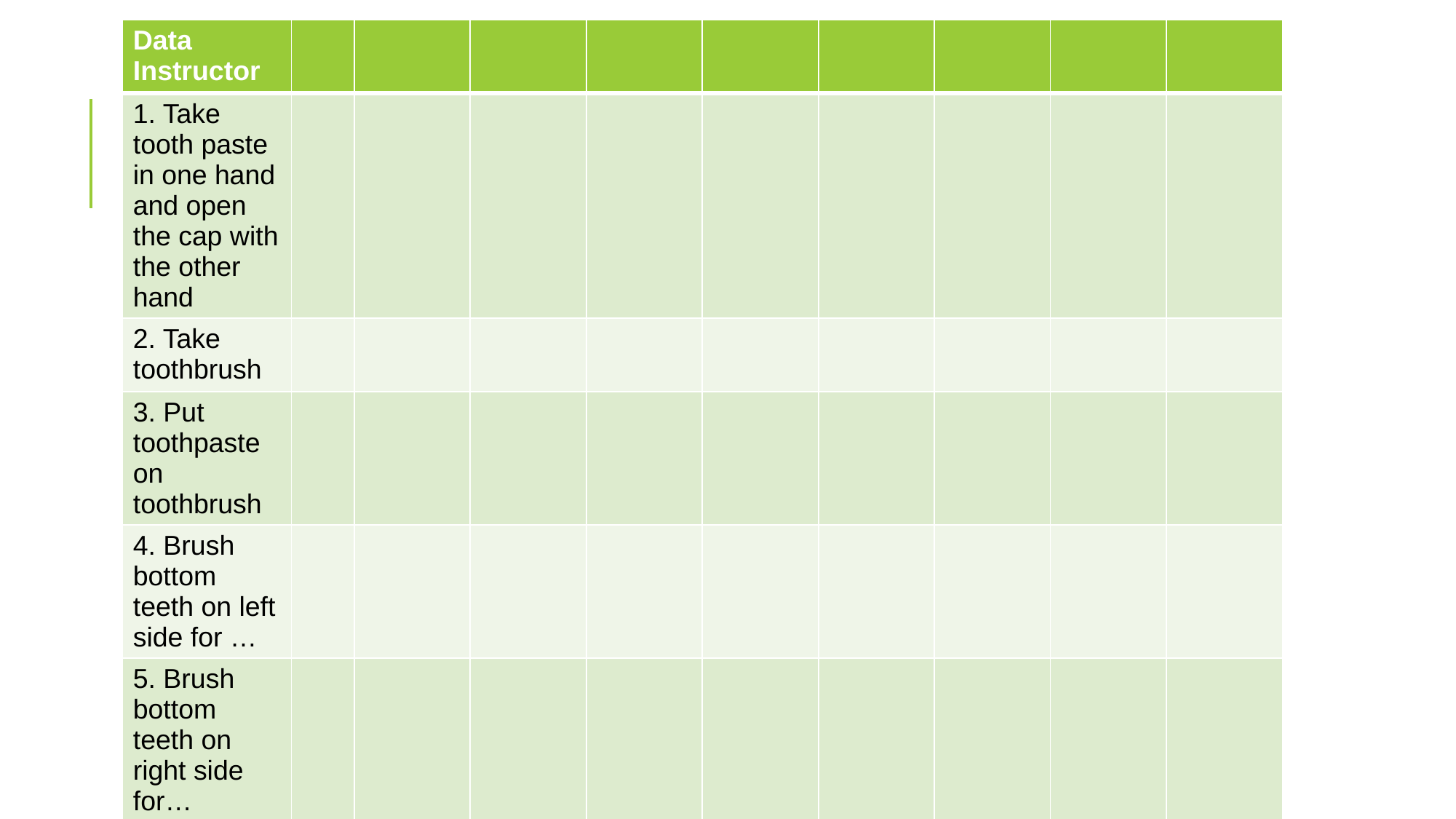

| Data Instructor |  |  |  |  |  |  |  |  |  |
| --- | --- | --- | --- | --- | --- | --- | --- | --- | --- |
| 1. Take tooth paste in one hand and open the cap with the other hand |  |  |  |  |  |  |  |  |  |
| 2. Take toothbrush |  |  |  |  |  |  |  |  |  |
| 3. Put toothpaste on toothbrush |  |  |  |  |  |  |  |  |  |
| 4. Brush bottom teeth on left side for … |  |  |  |  |  |  |  |  |  |
| 5. Brush bottom teeth on right side for… |  |  |  |  |  |  |  |  |  |
| 6. Brush bottom teeth in front for… |  |  |  |  |  |  |  |  |  |
#